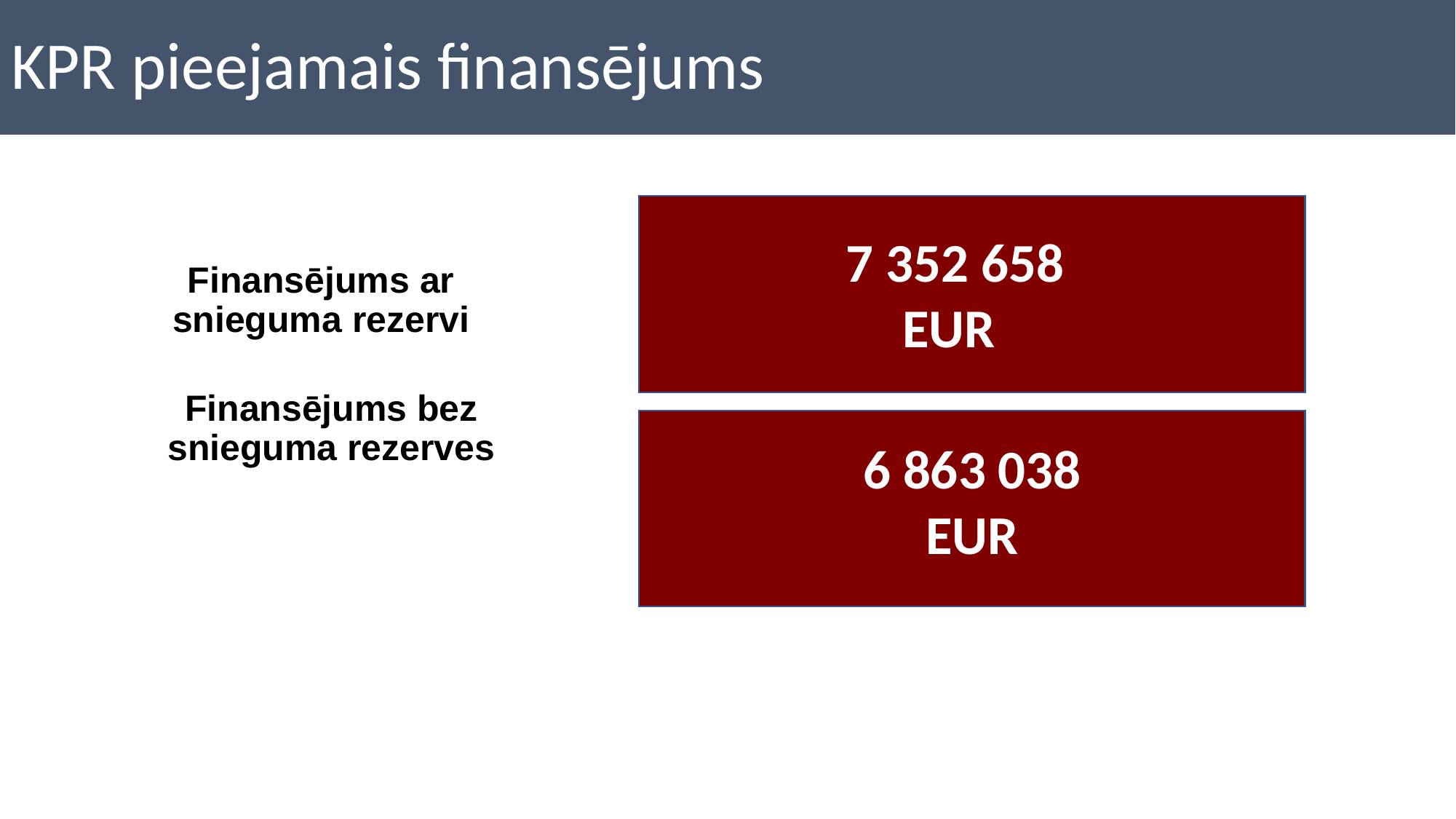

# KPR pieejamais finansējums

7 352 658
EUR
6 791 395 + 190 000
EUR
Finansējums ar snieguma rezervi
Finansējums bez snieguma rezerves

6 863 038
EUR